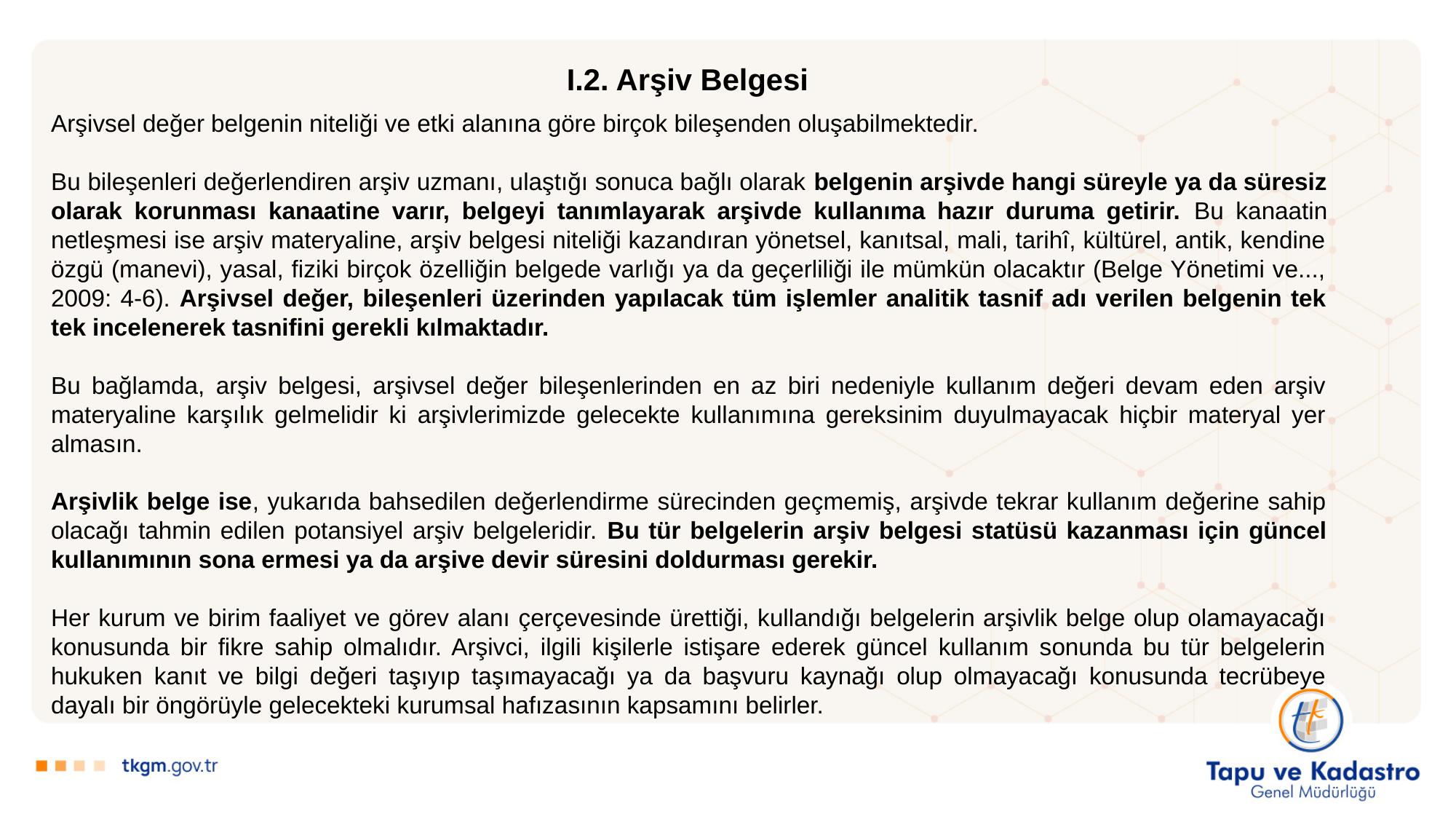

I.2. Arşiv Belgesi
Arşivsel değer belgenin niteliği ve etki alanına göre birçok bileşenden oluşabilmektedir.

Bu bileşenleri değerlendiren arşiv uzmanı, ulaştığı sonuca bağlı olarak belgenin arşivde hangi süreyle ya da süresiz olarak korunması kanaatine varır, belgeyi tanımlayarak arşivde kullanıma hazır duruma getirir. Bu kanaatin netleşmesi ise arşiv materyaline, arşiv belgesi niteliği kazandıran yönetsel, kanıtsal, mali, tarihî, kültürel, antik, kendine özgü (manevi), yasal, fiziki birçok özelliğin belgede varlığı ya da geçerliliği ile mümkün olacaktır (Belge Yönetimi ve..., 2009: 4-6). Arşivsel değer, bileşenleri üzerinden yapılacak tüm işlemler analitik tasnif adı verilen belgenin tek tek incelenerek tasnifini gerekli kılmaktadır.

Bu bağlamda, arşiv belgesi, arşivsel değer bileşenlerinden en az biri nedeniyle kullanım değeri devam eden arşiv materyaline karşılık gelmelidir ki arşivlerimizde gelecekte kullanımına gereksinim duyulmayacak hiçbir materyal yer almasın.

Arşivlik belge ise, yukarıda bahsedilen değerlendirme sürecinden geçmemiş, arşivde tekrar kullanım değerine sahip olacağı tahmin edilen potansiyel arşiv belgeleridir. Bu tür belgelerin arşiv belgesi statüsü kazanması için güncel kullanımının sona ermesi ya da arşive devir süresini doldurması gerekir.

Her kurum ve birim faaliyet ve görev alanı çerçevesinde ürettiği, kullandığı belgelerin arşivlik belge olup olamayacağı konusunda bir fikre sahip olmalıdır. Arşivci, ilgili kişilerle istişare ederek güncel kullanım sonunda bu tür belgelerin hukuken kanıt ve bilgi değeri taşıyıp taşımayacağı ya da başvuru kaynağı olup olmayacağı konusunda tecrübeye dayalı bir öngörüyle gelecekteki kurumsal hafızasının kapsamını belirler.